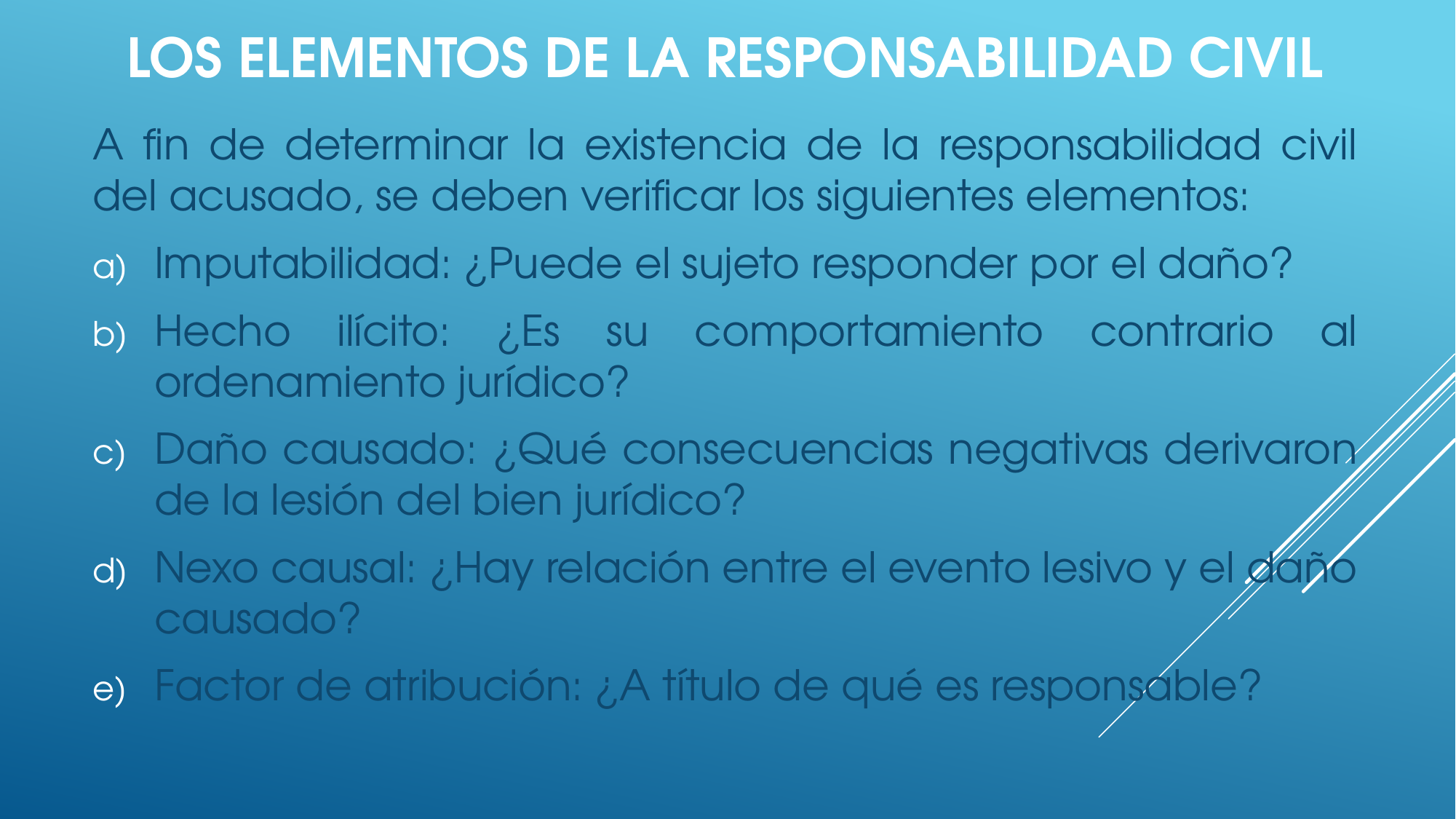

# LOS ELEMENTOS DE LA RESPONSABILIDAD CIVIL
A fin de determinar la existencia de la responsabilidad civil del acusado, se deben verificar los siguientes elementos:
Imputabilidad: ¿Puede el sujeto responder por el daño?
Hecho ilícito: ¿Es su comportamiento contrario al ordenamiento jurídico?
Daño causado: ¿Qué consecuencias negativas derivaron de la lesión del bien jurídico?
Nexo causal: ¿Hay relación entre el evento lesivo y el daño causado?
Factor de atribución: ¿A título de qué es responsable?